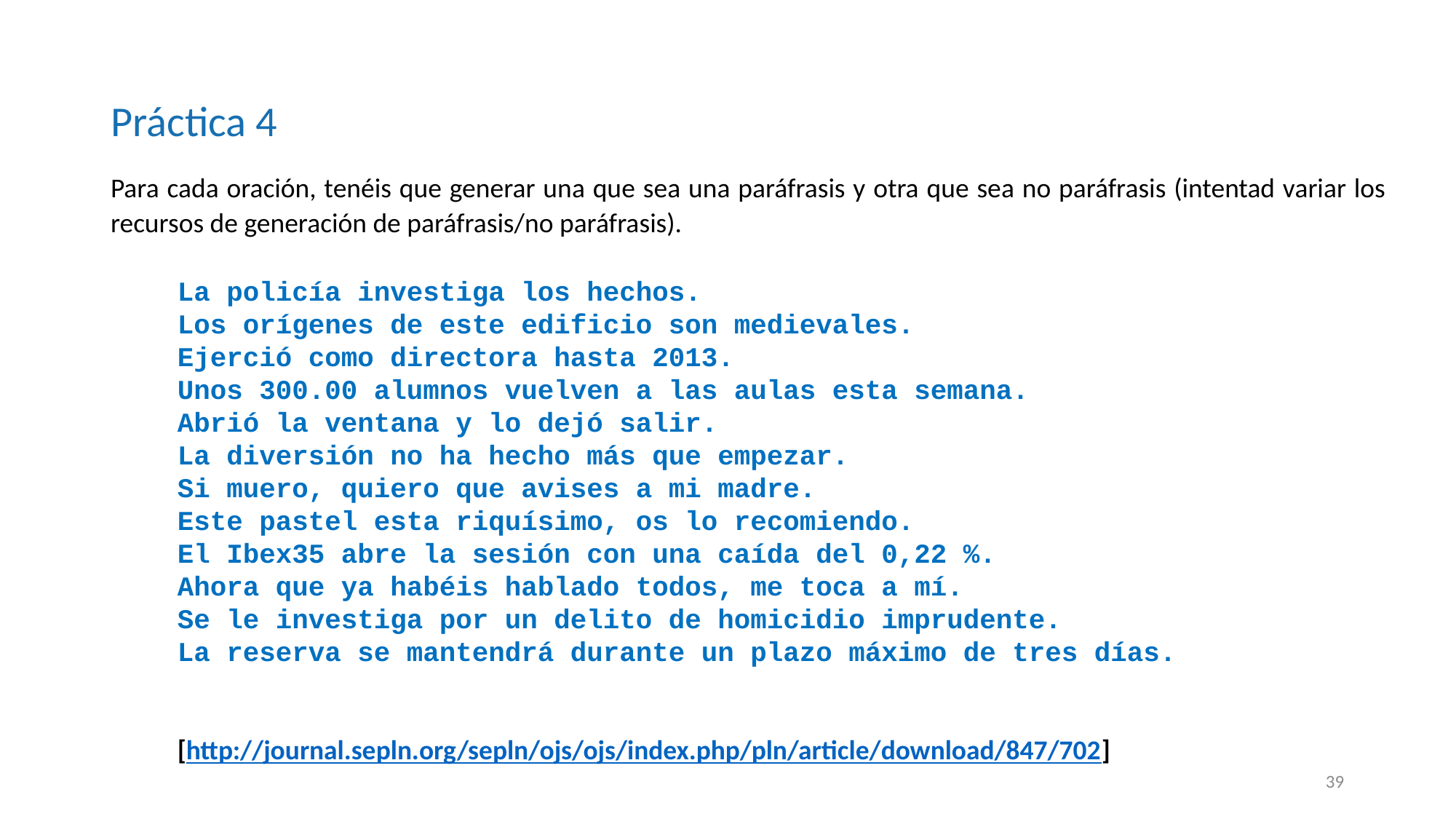

# Práctica 4
Para cada oración, tenéis que generar una que sea una paráfrasis y otra que sea no paráfrasis (intentad variar los recursos de generación de paráfrasis/no paráfrasis).

La policía investiga los hechos.
Los orígenes de este edificio son medievales.
Ejerció como directora hasta 2013.
Unos 300.00 alumnos vuelven a las aulas esta semana.
Abrió la ventana y lo dejó salir.
La diversión no ha hecho más que empezar.
Si muero, quiero que avises a mi madre.
Este pastel esta riquísimo, os lo recomiendo.
El Ibex35 abre la sesión con una caída del 0,22 %.
Ahora que ya habéis hablado todos, me toca a mí.
Se le investiga por un delito de homicidio imprudente.
La reserva se mantendrá durante un plazo máximo de tres días.

[http://journal.sepln.org/sepln/ojs/ojs/index.php/pln/article/download/847/702]
39